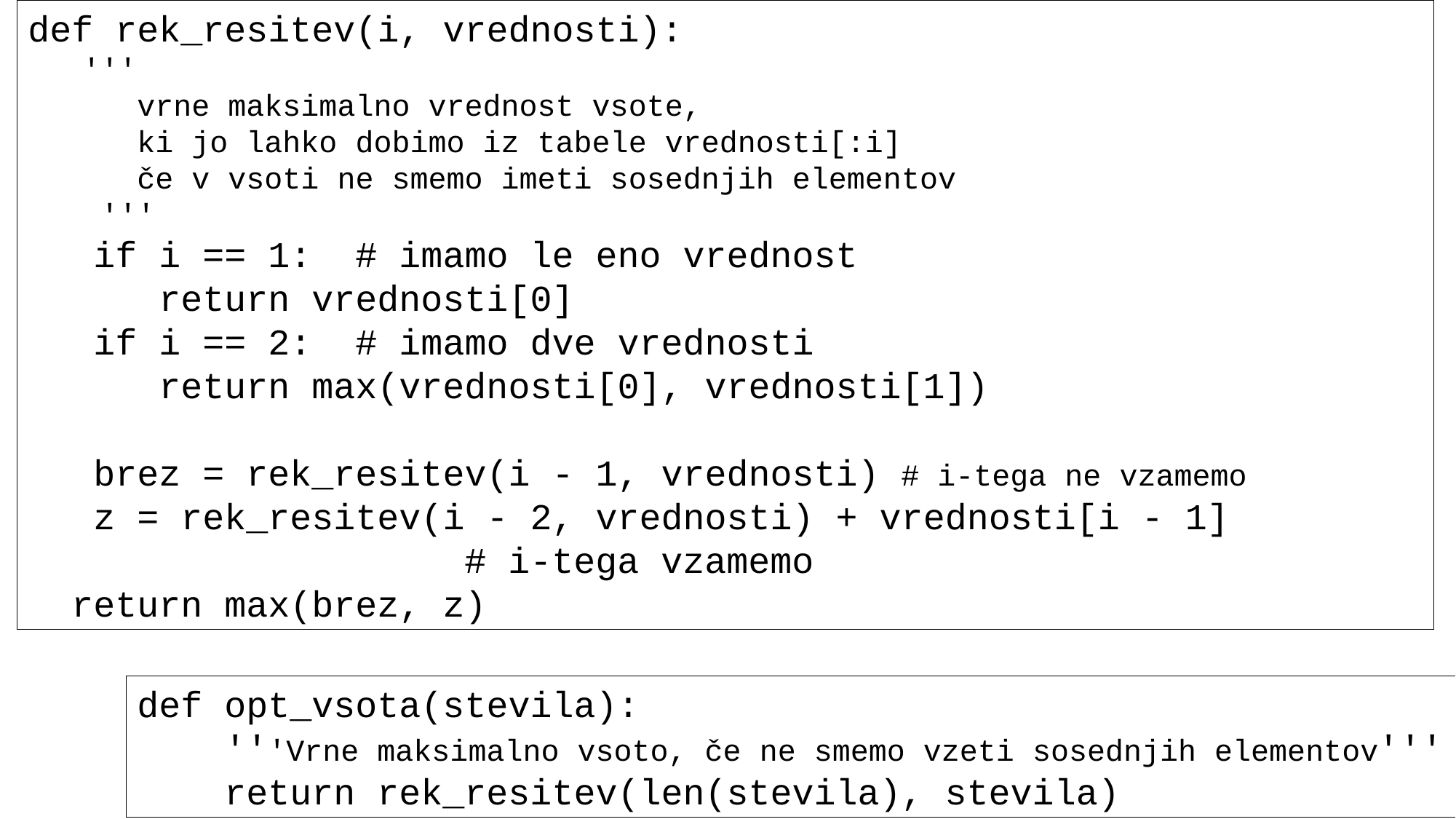

def rek_resitev(i, vrednosti):
   '''
      vrne maksimalno vrednost vsote,
      ki jo lahko dobimo iz tabele vrednosti[:i]
      če v vsoti ne smemo imeti sosednjih elementov
    '''
   if i == 1:  # imamo le eno vrednost
      return vrednosti[0]
   if i == 2:  # imamo dve vrednosti
      return max(vrednosti[0], vrednosti[1])

   brez = rek_resitev(i - 1, vrednosti) # i-tega ne vzamemo
   z = rek_resitev(i - 2, vrednosti) + vrednosti[i - 1]
                    # i-tega vzamemo
  return max(brez, z)
def opt_vsota(stevila):
    '''Vrne maksimalno vsoto, če ne smemo vzeti sosednjih elementov'''
    return rek_resitev(len(stevila), stevila)